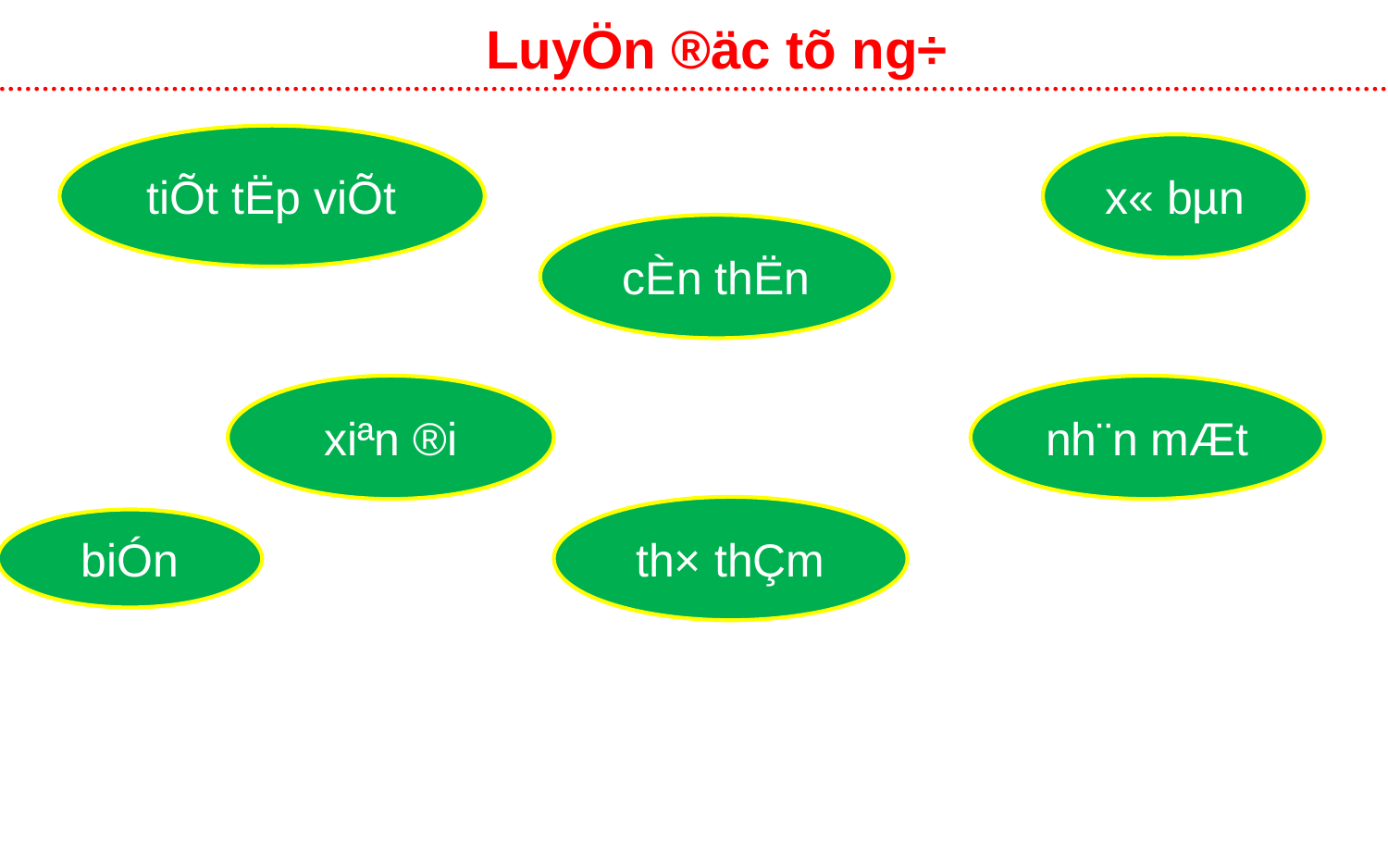

LuyÖn ®äc tõ ng÷

tiÕt tËp viÕt
x« bµn
cÈn thËn
xiªn ®i
nh¨n mÆt
th× thÇm
biÓn